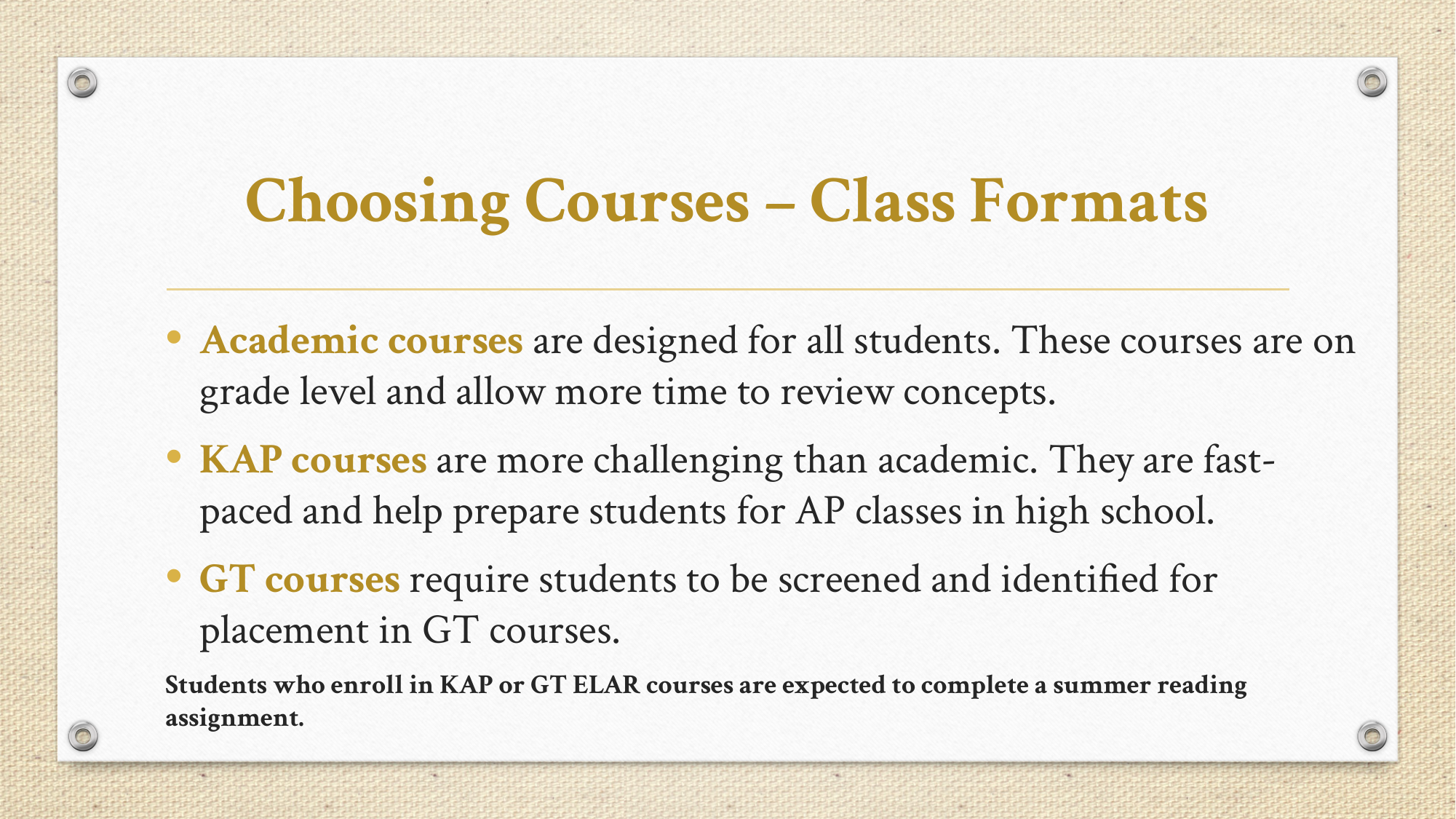

# Choosing Courses – Class Formats
Academic courses are designed for all students. These courses are on grade level and allow more time to review concepts.
KAP courses are more challenging than academic. They are fast-paced and help prepare students for AP classes in high school.
GT courses require students to be screened and identified for placement in GT courses.
Students who enroll in KAP or GT ELAR courses are expected to complete a summer reading assignment.